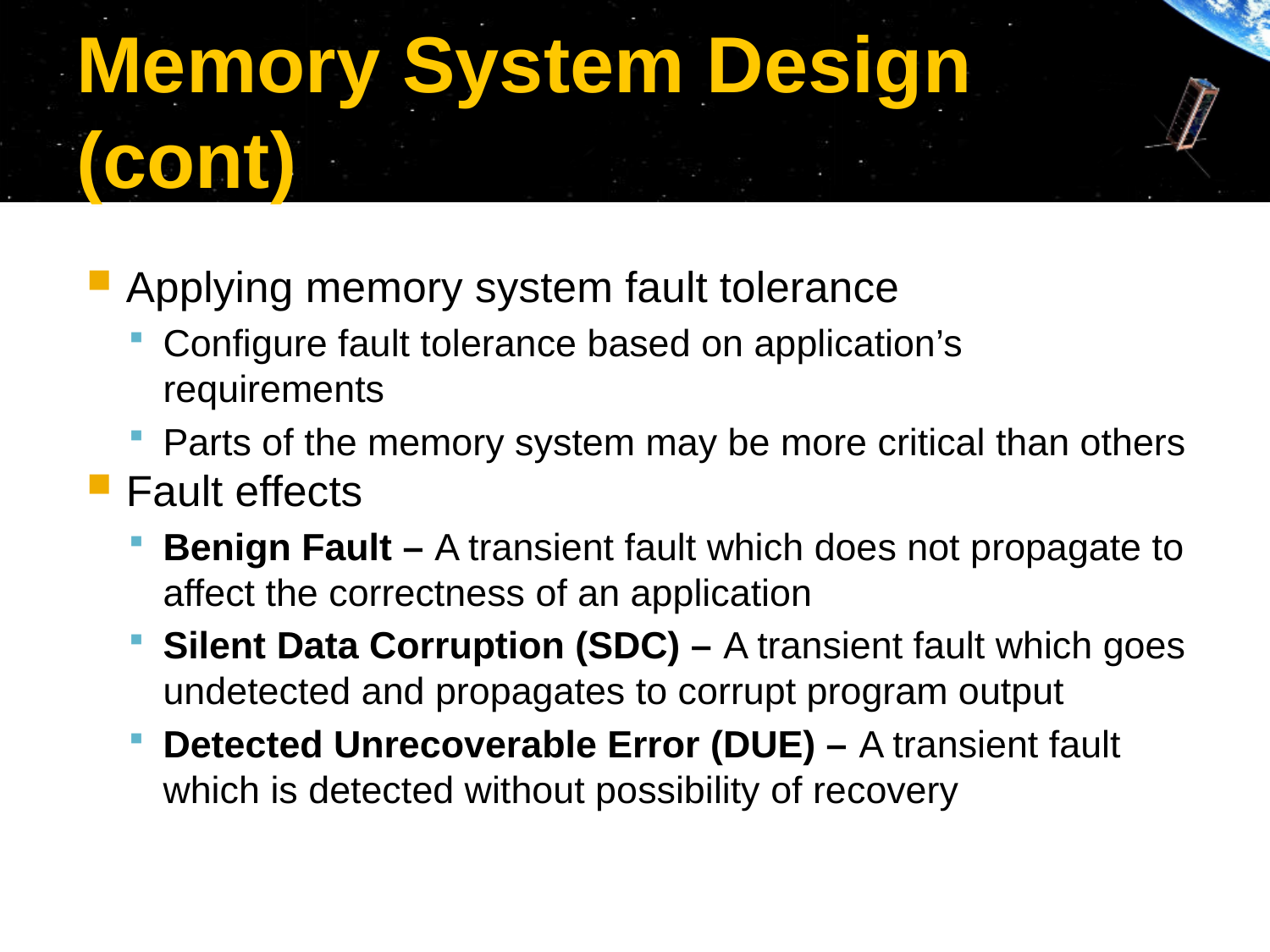

# Memory System Design (cont)
Applying memory system fault tolerance
Configure fault tolerance based on application’s requirements
Parts of the memory system may be more critical than others
Fault effects
Benign Fault – A transient fault which does not propagate to affect the correctness of an application
Silent Data Corruption (SDC) – A transient fault which goes undetected and propagates to corrupt program output
Detected Unrecoverable Error (DUE) – A transient fault which is detected without possibility of recovery